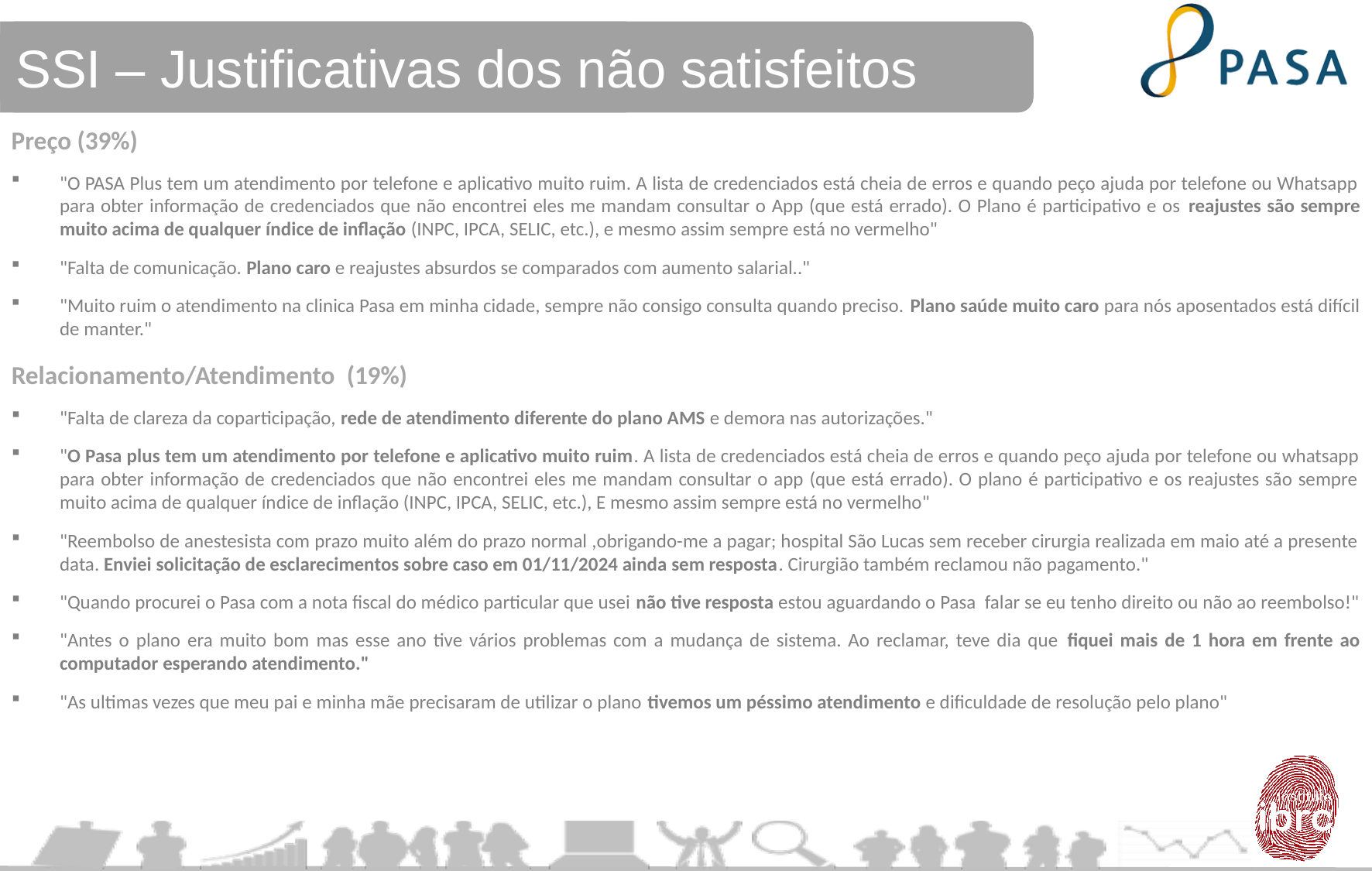

SSI – Justificativas dos não satisfeitos
Preço (39%)
"O PASA Plus tem um atendimento por telefone e aplicativo muito ruim. A lista de credenciados está cheia de erros e quando peço ajuda por telefone ou Whatsapp para obter informação de credenciados que não encontrei eles me mandam consultar o App (que está errado). O Plano é participativo e os reajustes são sempre muito acima de qualquer índice de inflação (INPC, IPCA, SELIC, etc.), e mesmo assim sempre está no vermelho"
"Falta de comunicação. Plano caro e reajustes absurdos se comparados com aumento salarial.."
"Muito ruim o atendimento na clinica Pasa em minha cidade, sempre não consigo consulta quando preciso. Plano saúde muito caro para nós aposentados está difícil de manter."
Relacionamento/Atendimento  (19%)
"Falta de clareza da coparticipação, rede de atendimento diferente do plano AMS e demora nas autorizações."
"O Pasa plus tem um atendimento por telefone e aplicativo muito ruim. A lista de credenciados está cheia de erros e quando peço ajuda por telefone ou whatsapp para obter informação de credenciados que não encontrei eles me mandam consultar o app (que está errado). O plano é participativo e os reajustes são sempre muito acima de qualquer índice de inflação (INPC, IPCA, SELIC, etc.), E mesmo assim sempre está no vermelho"
"Reembolso de anestesista com prazo muito além do prazo normal ,obrigando-me a pagar; hospital São Lucas sem receber cirurgia realizada em maio até a presente data. Enviei solicitação de esclarecimentos sobre caso em 01/11/2024 ainda sem resposta. Cirurgião também reclamou não pagamento."
"Quando procurei o Pasa com a nota fiscal do médico particular que usei não tive resposta estou aguardando o Pasa  falar se eu tenho direito ou não ao reembolso!"
"Antes o plano era muito bom mas esse ano tive vários problemas com a mudança de sistema. Ao reclamar, teve dia que fiquei mais de 1 hora em frente ao computador esperando atendimento."
"As ultimas vezes que meu pai e minha mãe precisaram de utilizar o plano tivemos um péssimo atendimento e dificuldade de resolução pelo plano"